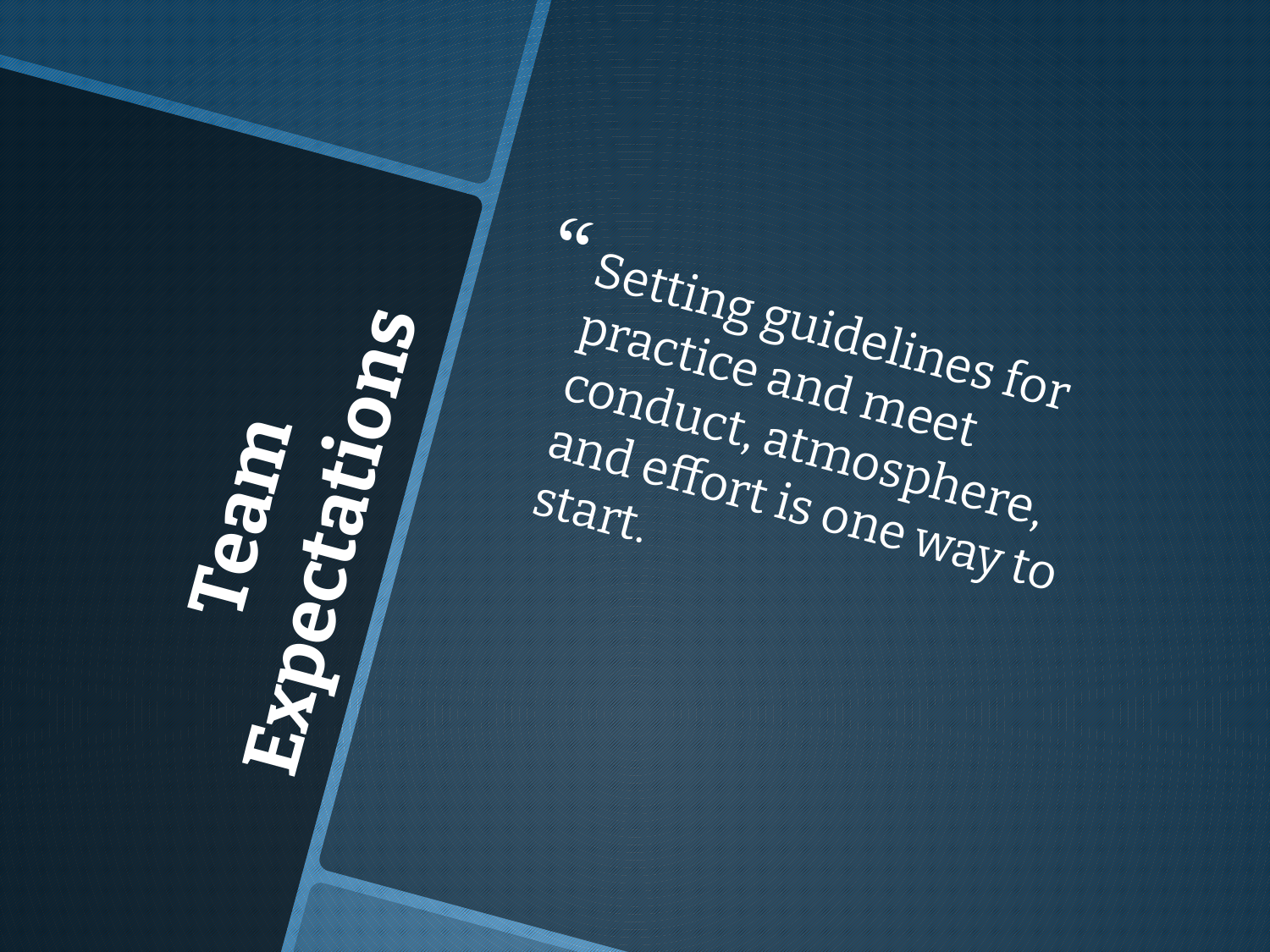

Setting guidelines for practice and meet conduct, atmosphere, and effort is one way to start.

# Team Expectations